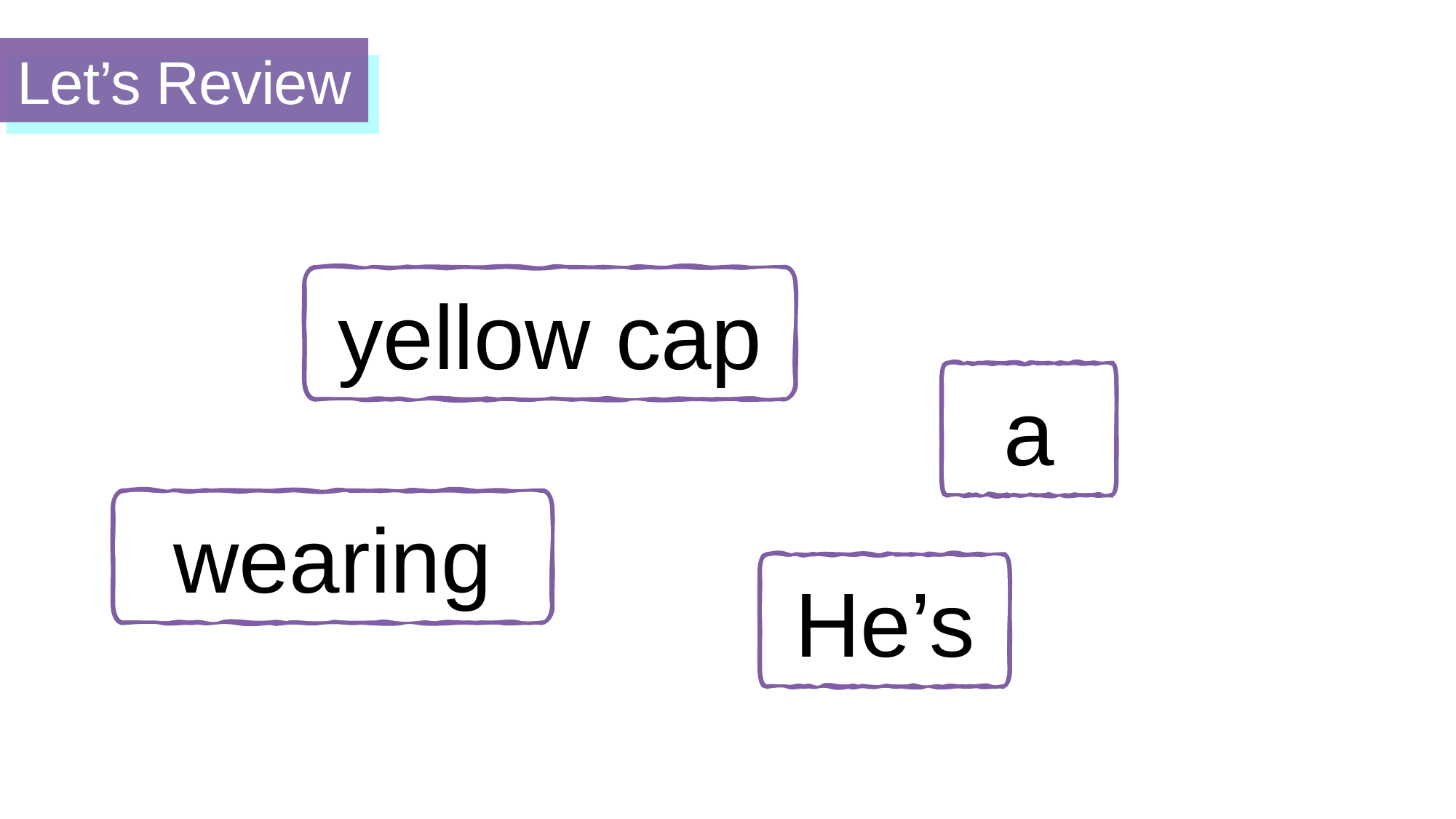

Let’s Review
`
yellow cap
a
wearing
He’s
a
wearing
He’s
yellow cap.